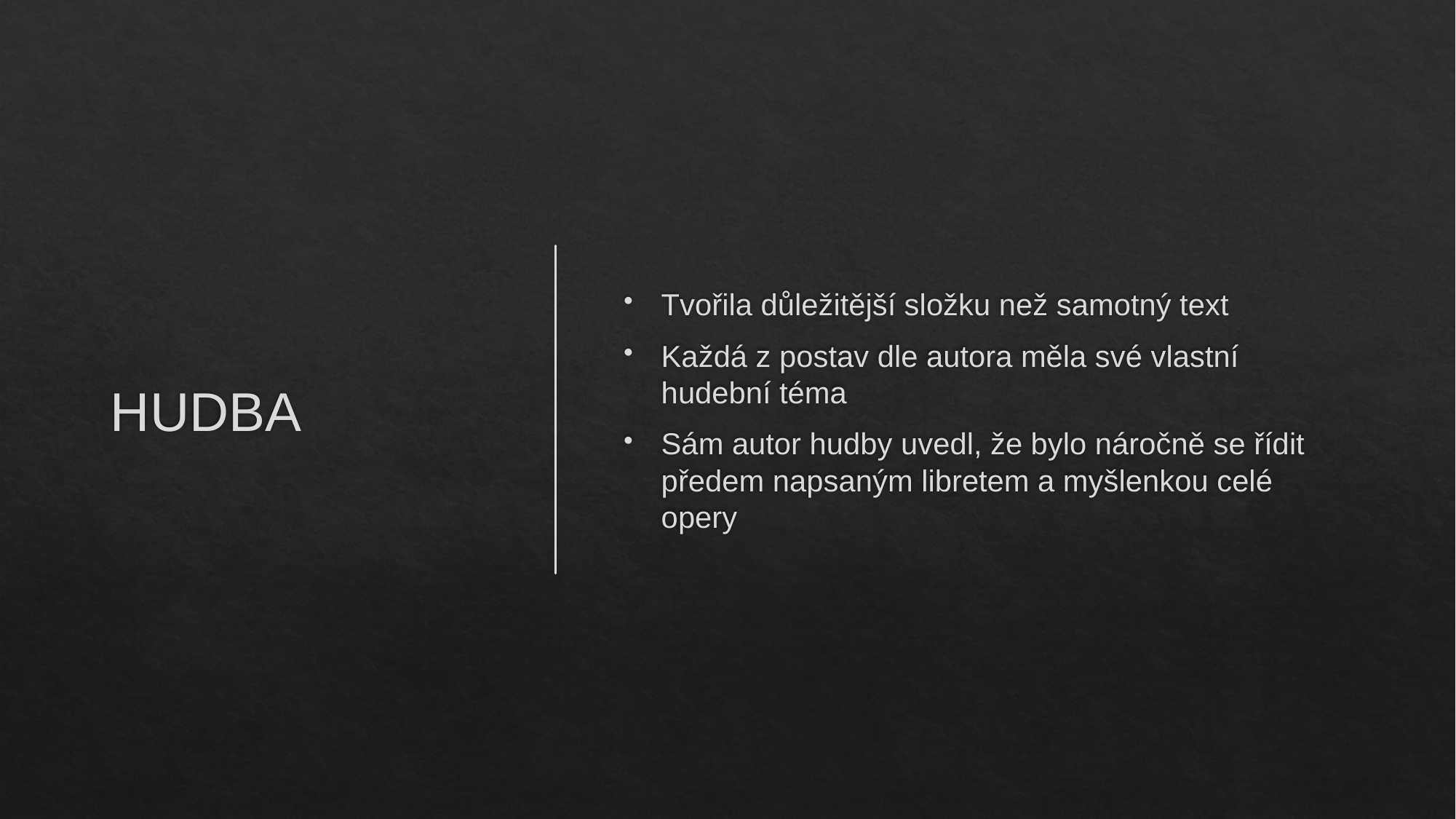

# HUDBA
Tvořila důležitější složku než samotný text
Každá z postav dle autora měla své vlastní hudební téma
Sám autor hudby uvedl, že bylo náročně se řídit předem napsaným libretem a myšlenkou celé opery